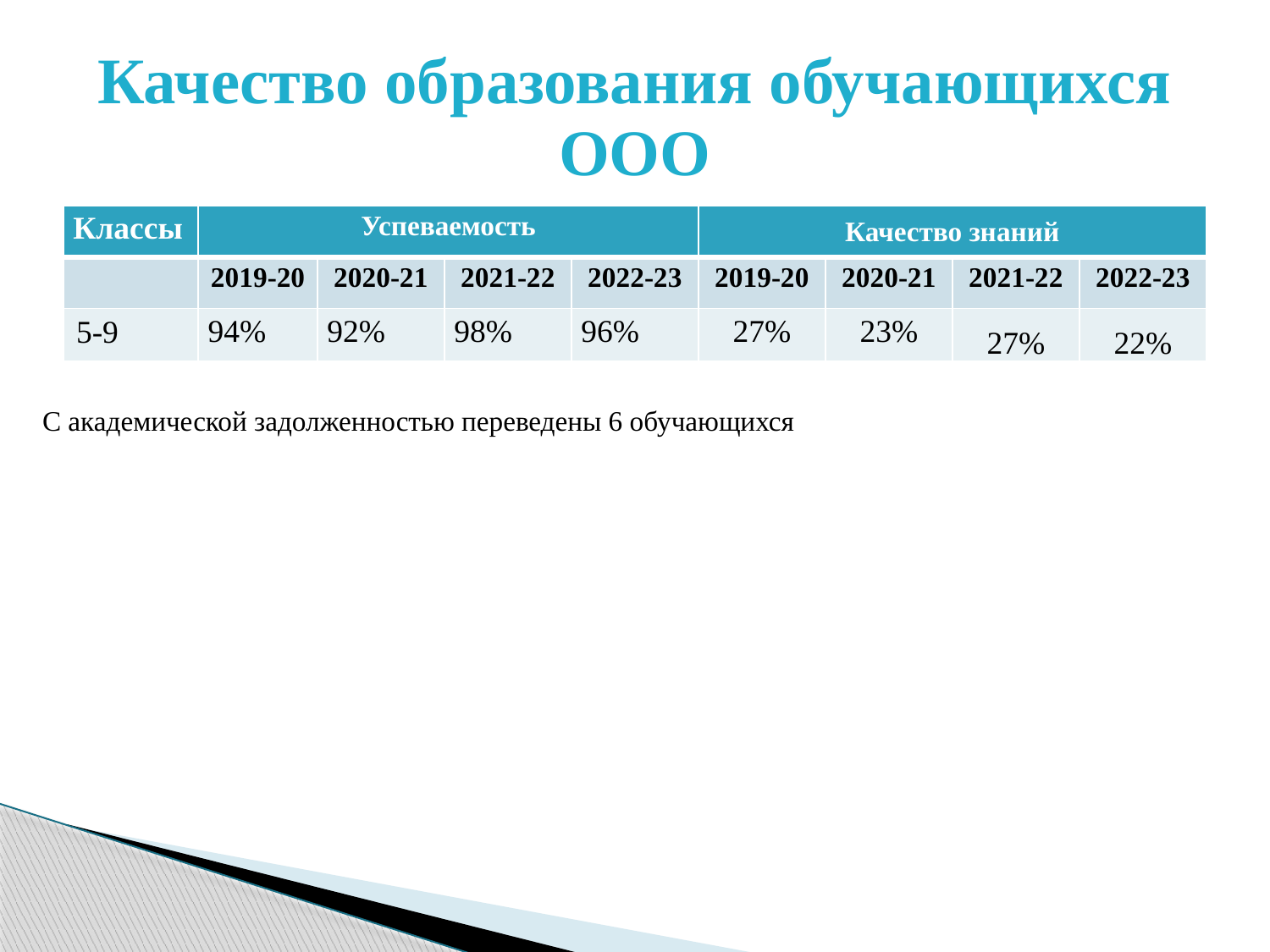

# Качество образования обучающихся ООО
| Классы | Успеваемость |  |  |  | Качество знаний |  |  |  |
| --- | --- | --- | --- | --- | --- | --- | --- | --- |
|  | 2019-20 | 2020-21 | 2021-22 | 2022-23 | 2019-20 | 2020-21 | 2021-22 | 2022-23 |
| 5-9 | 94% | 92% | 98% | 96% | 27% | 23% | 27% | 22% |
С академической задолженностью переведены 6 обучающихся